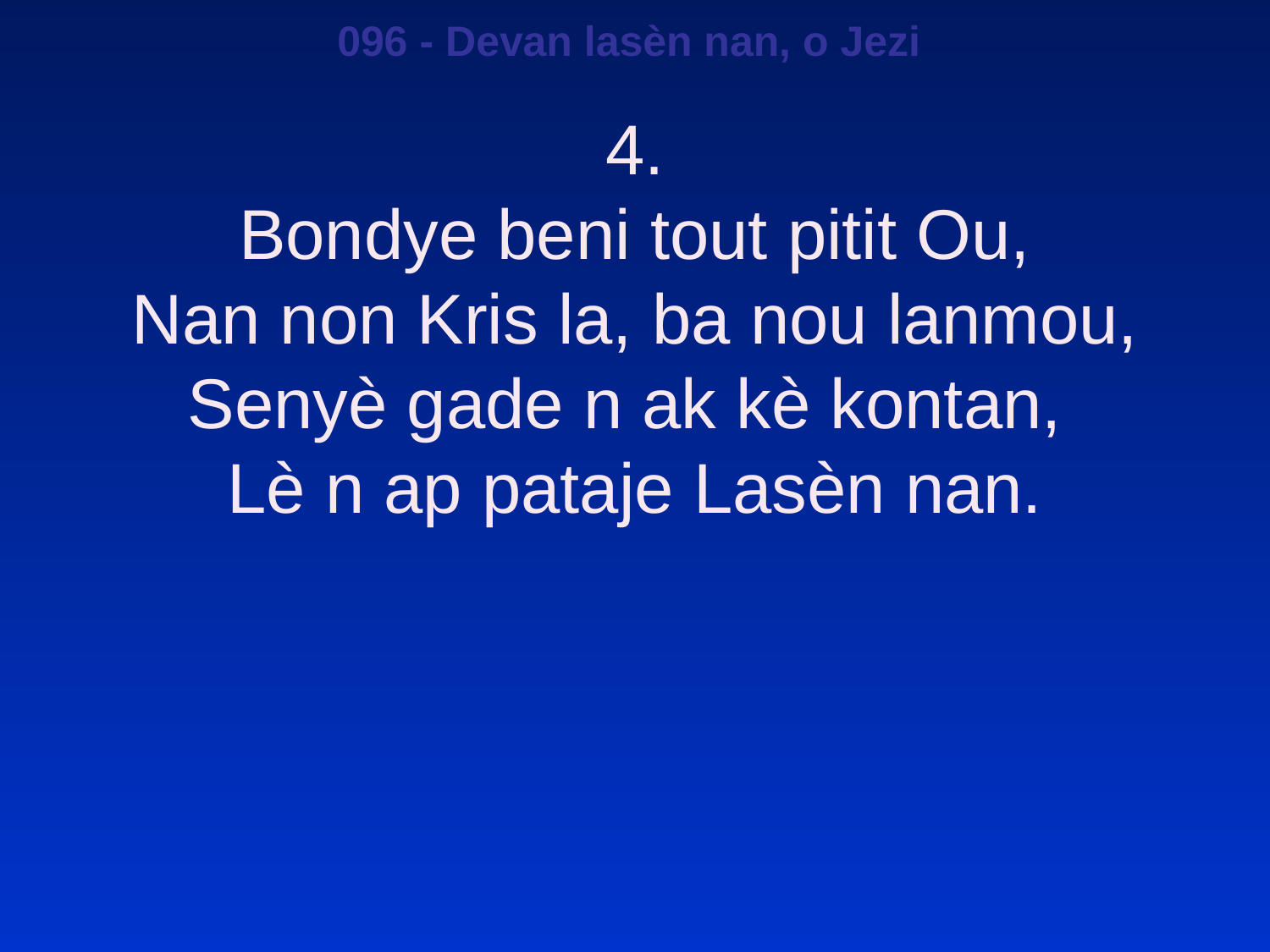

096 - Devan lasèn nan, o Jezi
4.
Bondye beni tout pitit Ou,
Nan non Kris la, ba nou lanmou,
Senyè gade n ak kè kontan,
Lè n ap pataje Lasèn nan.